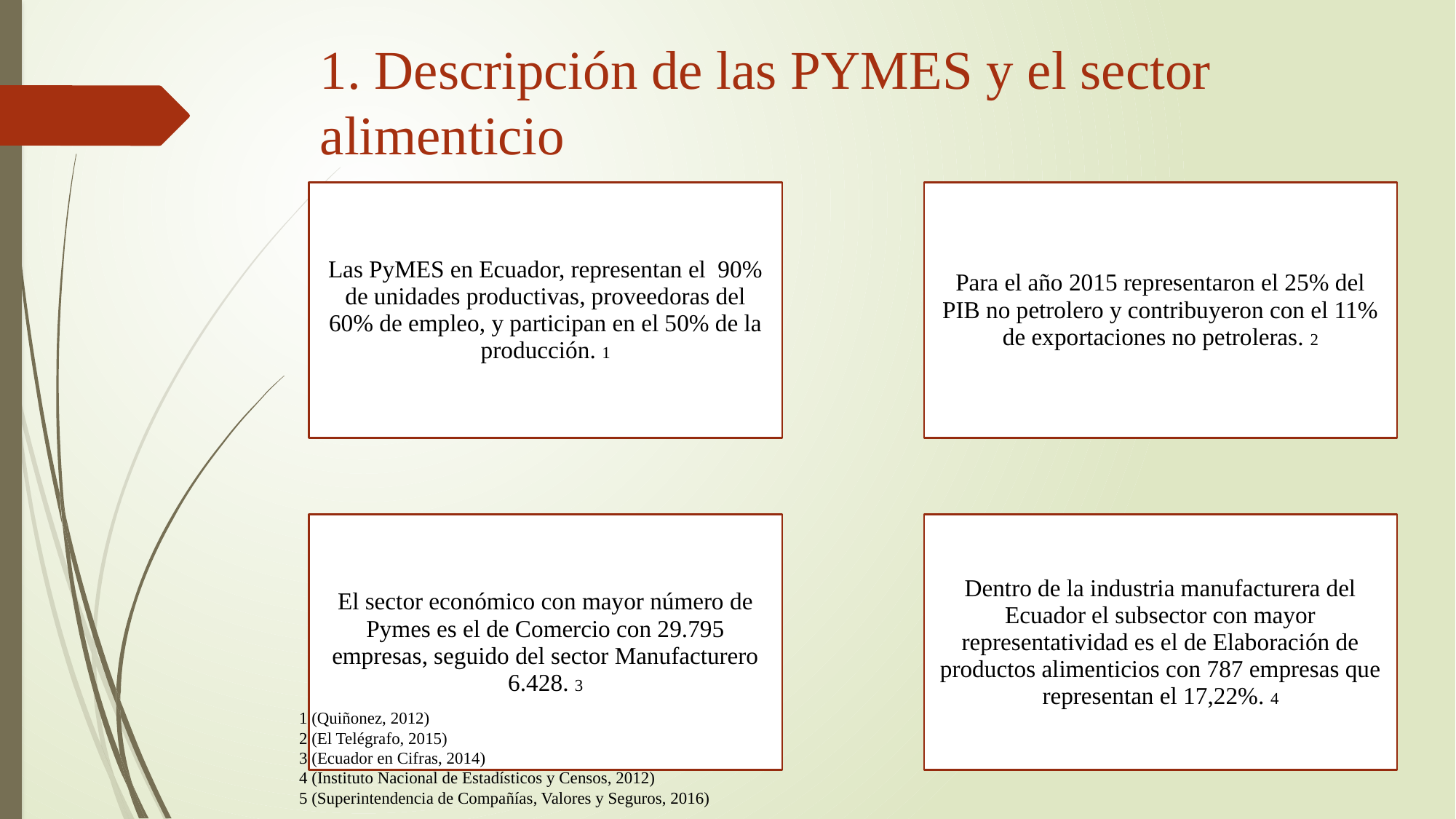

# 1. Descripción de las PYMES y el sector alimenticio
Las PyMES en Ecuador, representan el  90% de unidades productivas, proveedoras del 60% de empleo, y participan en el 50% de la producción. 1
Dentro de la industria manufacturera del Ecuador el subsector con mayor representatividad es el de Elaboración de productos alimenticios con 787 empresas que representan el 17,22%. 4
El sector económico con mayor número de Pymes es el de Comercio con 29.795 empresas, seguido del sector Manufacturero 6.428. 3
Para el año 2015 representaron el 25% del PIB no petrolero y contribuyeron con el 11% de exportaciones no petroleras. 2
1 (Quiñonez, 2012)
2 (El Telégrafo, 2015)
3 (Ecuador en Cifras, 2014)
4 (Instituto Nacional de Estadísticos y Censos, 2012)
5 (Superintendencia de Compañías, Valores y Seguros, 2016)